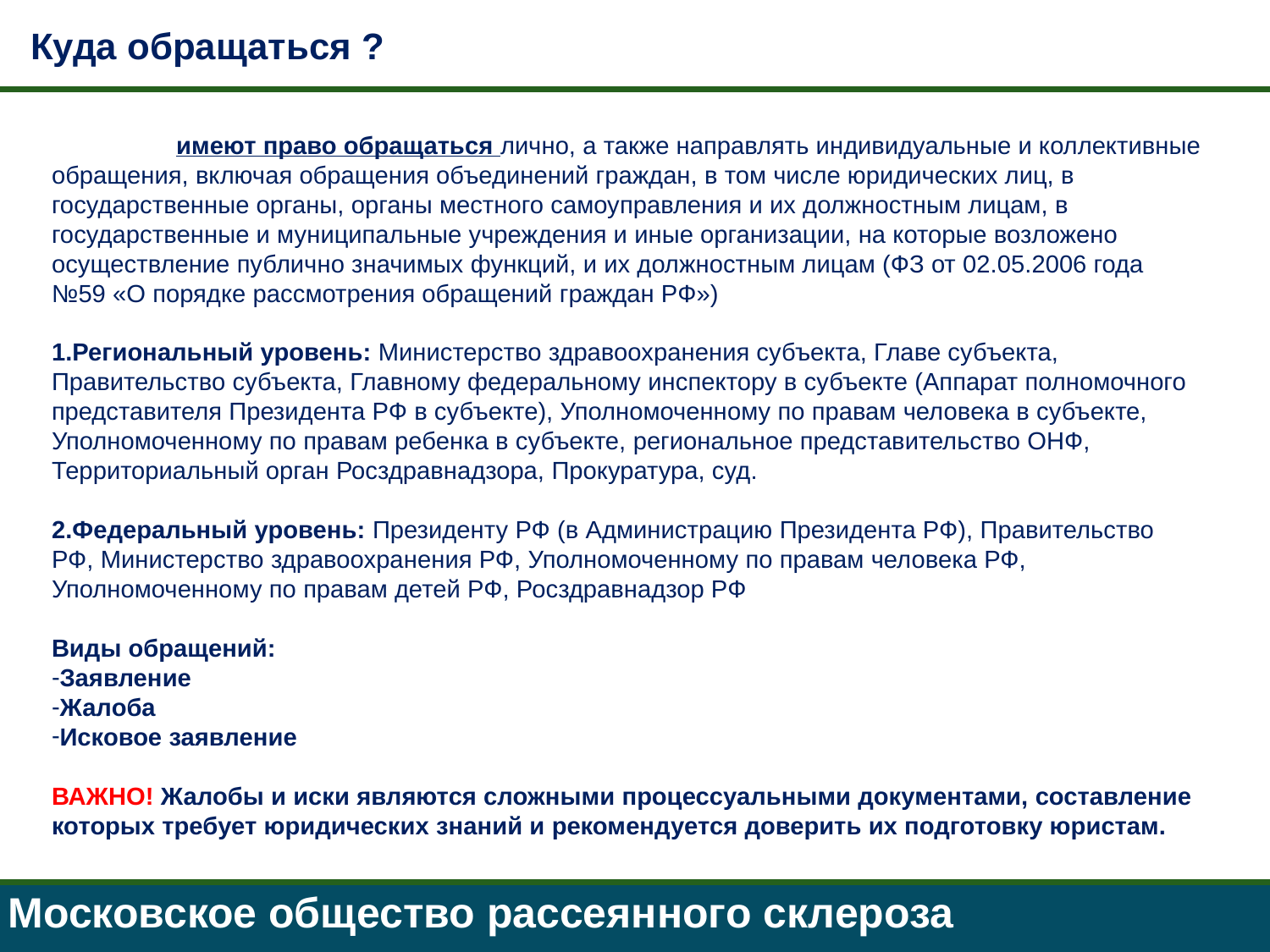

Куда обращаться ?
Граждане имеют право обращаться лично, а также направлять индивидуальные и коллективные обращения, включая обращения объединений граждан, в том числе юридических лиц, в государственные органы, органы местного самоуправления и их должностным лицам, в государственные и муниципальные учреждения и иные организации, на которые возложено осуществление публично значимых функций, и их должностным лицам (ФЗ от 02.05.2006 года №59 «О порядке рассмотрения обращений граждан РФ»)

Региональный уровень: Министерство здравоохранения субъекта, Главе субъекта, Правительство субъекта, Главному федеральному инспектору в субъекте (Аппарат полномочного представителя Президента РФ в субъекте), Уполномоченному по правам человека в субъекте, Уполномоченному по правам ребенка в субъекте, региональное представительство ОНФ, Территориальный орган Росздравнадзора, Прокуратура, суд.

Федеральный уровень: Президенту РФ (в Администрацию Президента РФ), Правительство РФ, Министерство здравоохранения РФ, Уполномоченному по правам человека РФ, Уполномоченному по правам детей РФ, Росздравнадзор РФ

Виды обращений:
Заявление
Жалоба
Исковое заявление

ВАЖНО! Жалобы и иски являются сложными процессуальными документами, составление которых требует юридических знаний и рекомендуется доверить их подготовку юристам.

Московское общество рассеянного склероза
Московское общество рассеянного склероза
Московское общество рассеянного склероза